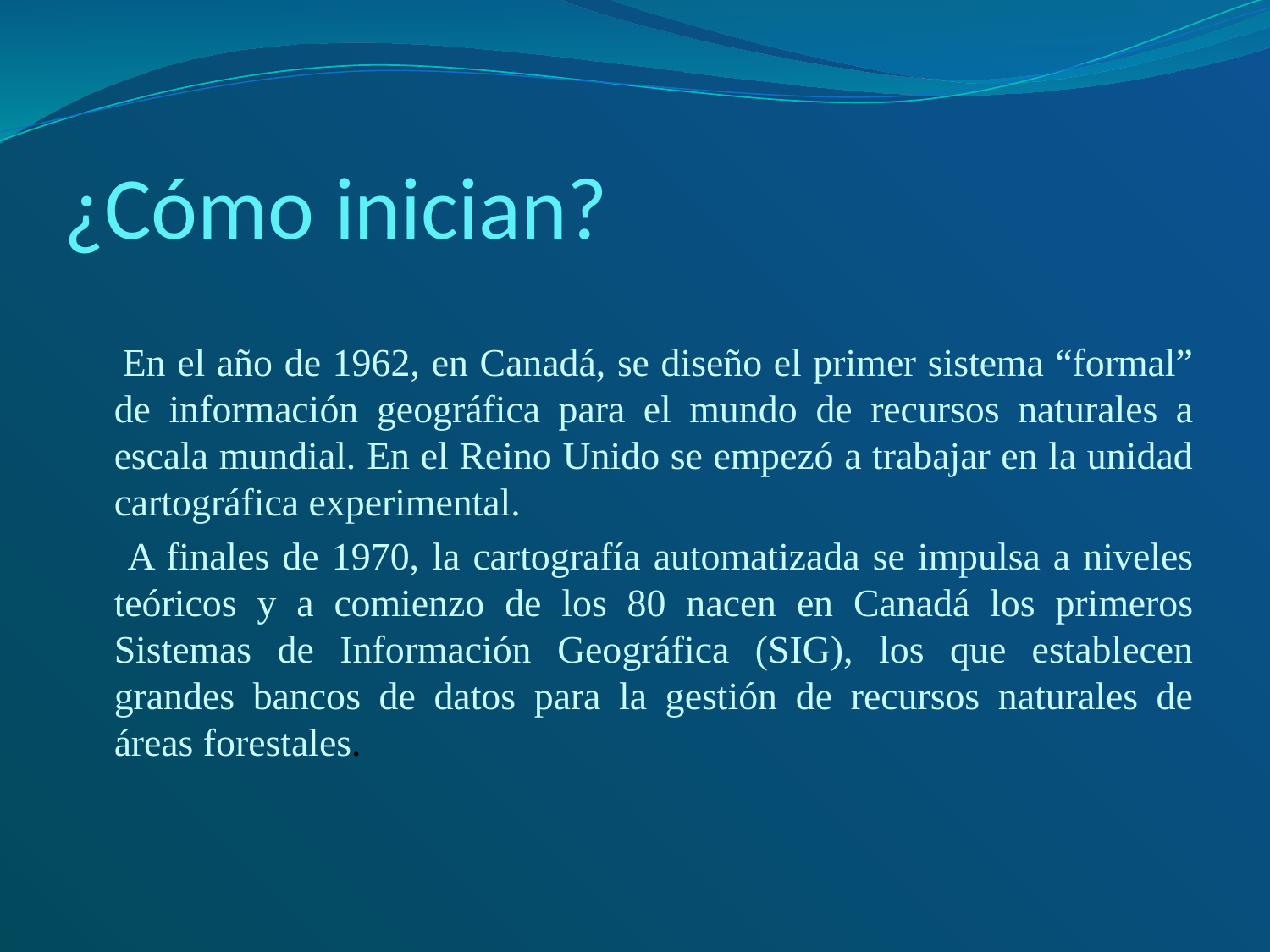

# ¿Cómo inician?

    En el año de 1962, en Canadá, se diseño el primer sistema “formal” de información geográfica para el mundo de recursos naturales a escala mundial. En el Reino Unido se empezó a trabajar en la unidad cartográfica experimental.
    A finales de 1970, la cartografía automatizada se impulsa a niveles teóricos y a comienzo de los 80 nacen en Canadá los primeros Sistemas de Información Geográfica (SIG), los que establecen grandes bancos de datos para la gestión de recursos naturales de áreas forestales.